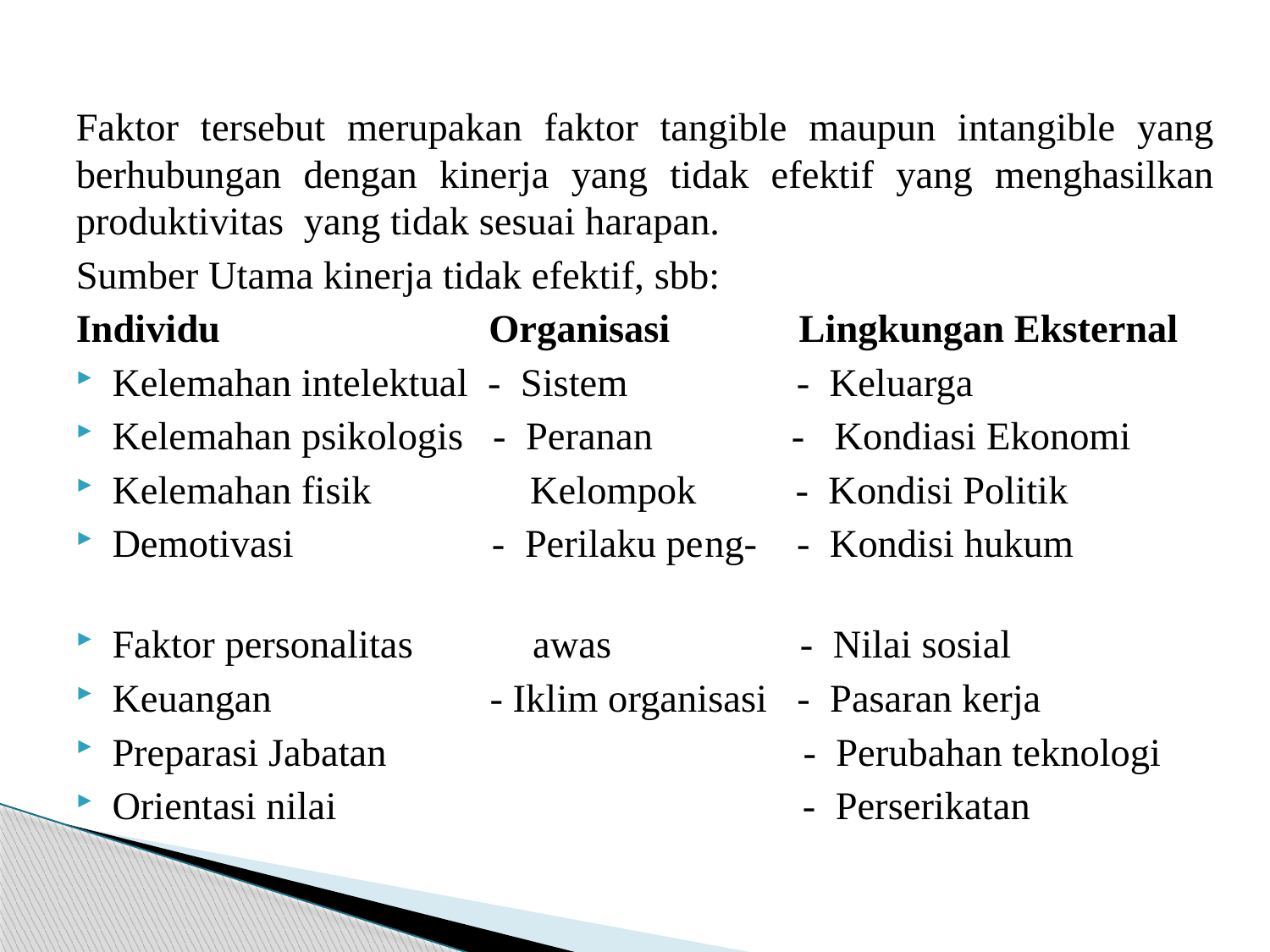

#
Faktor tersebut merupakan faktor tangible maupun intangible yang berhubungan dengan kinerja yang tidak efektif yang menghasilkan produktivitas  yang tidak sesuai harapan.
Sumber Utama kinerja tidak efektif, sbb:
Individu                           Organisasi             Lingkungan Eksternal
  Kelemahan intelektual  -  Sistem                 -  Keluarga
  Kelemahan psikologis   -  Peranan              -   Kondiasi Ekonomi
  Kelemahan fisik                Kelompok          -  Kondisi Politik
  Demotivasi                    -  Perilaku peng-    -  Kondisi hukum
  Faktor personalitas            awas                   -  Nilai sosial
  Keuangan                      - Iklim organisasi   -  Pasaran kerja
  Preparasi Jabatan                                          -  Perubahan teknologi
  Orientasi nilai                                               -  Perserikatan